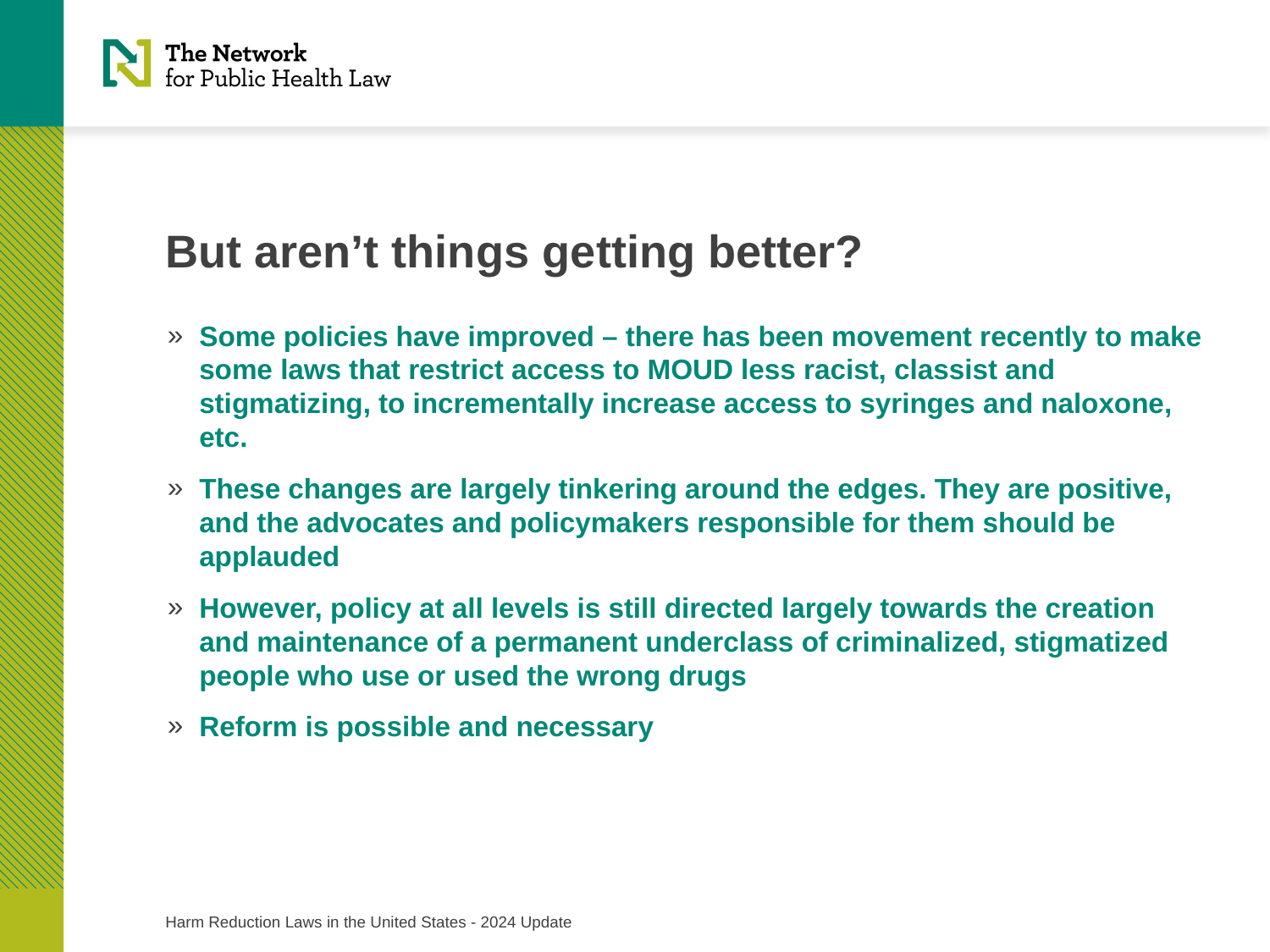

# But aren’t things getting better?
Some policies have improved – there has been movement recently to make some laws that restrict access to MOUD less racist, classist and stigmatizing, to incrementally increase access to syringes and naloxone, etc.
These changes are largely tinkering around the edges. They are positive, and the advocates and policymakers responsible for them should be applauded
However, policy at all levels is still directed largely towards the creation and maintenance of a permanent underclass of criminalized, stigmatized people who use or used the wrong drugs
Reform is possible and necessary

Harm Reduction Laws in the United States - 2024 Update